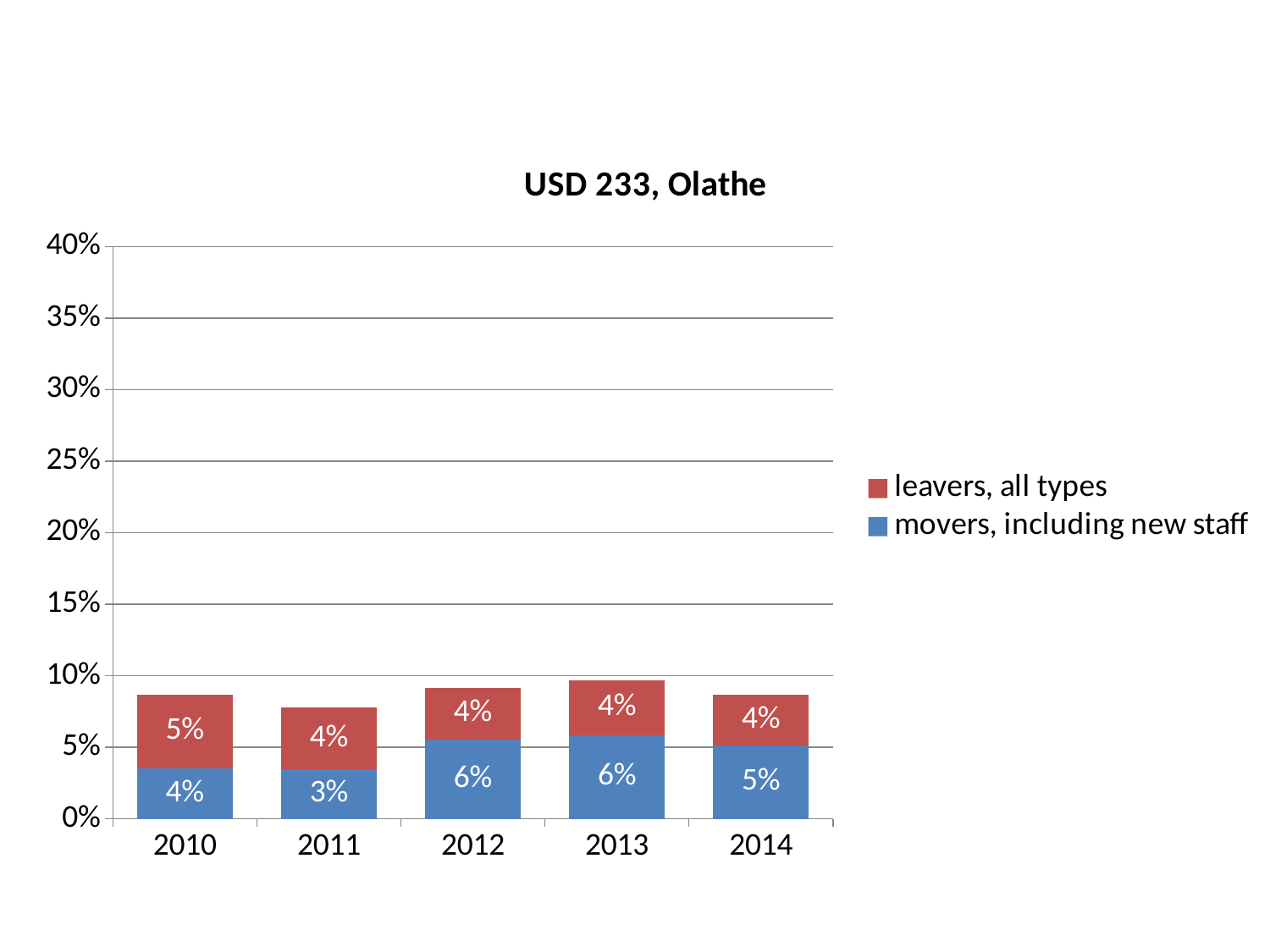

### Chart: USD 233, Olathe

| Category |  |  |
|---|---|---|
| 2010 | 0.03515459551037696 | 0.05167301990681914 |
| 2011 | 0.03463393248575186 | 0.04296361245067953 |
| 2012 | 0.05521739130434783 | 0.036521739130434785 |
| 2013 | 0.05839727195225917 | 0.03836317135549872 |
| 2014 | 0.05129292072912251 | 0.035184400169563375 |